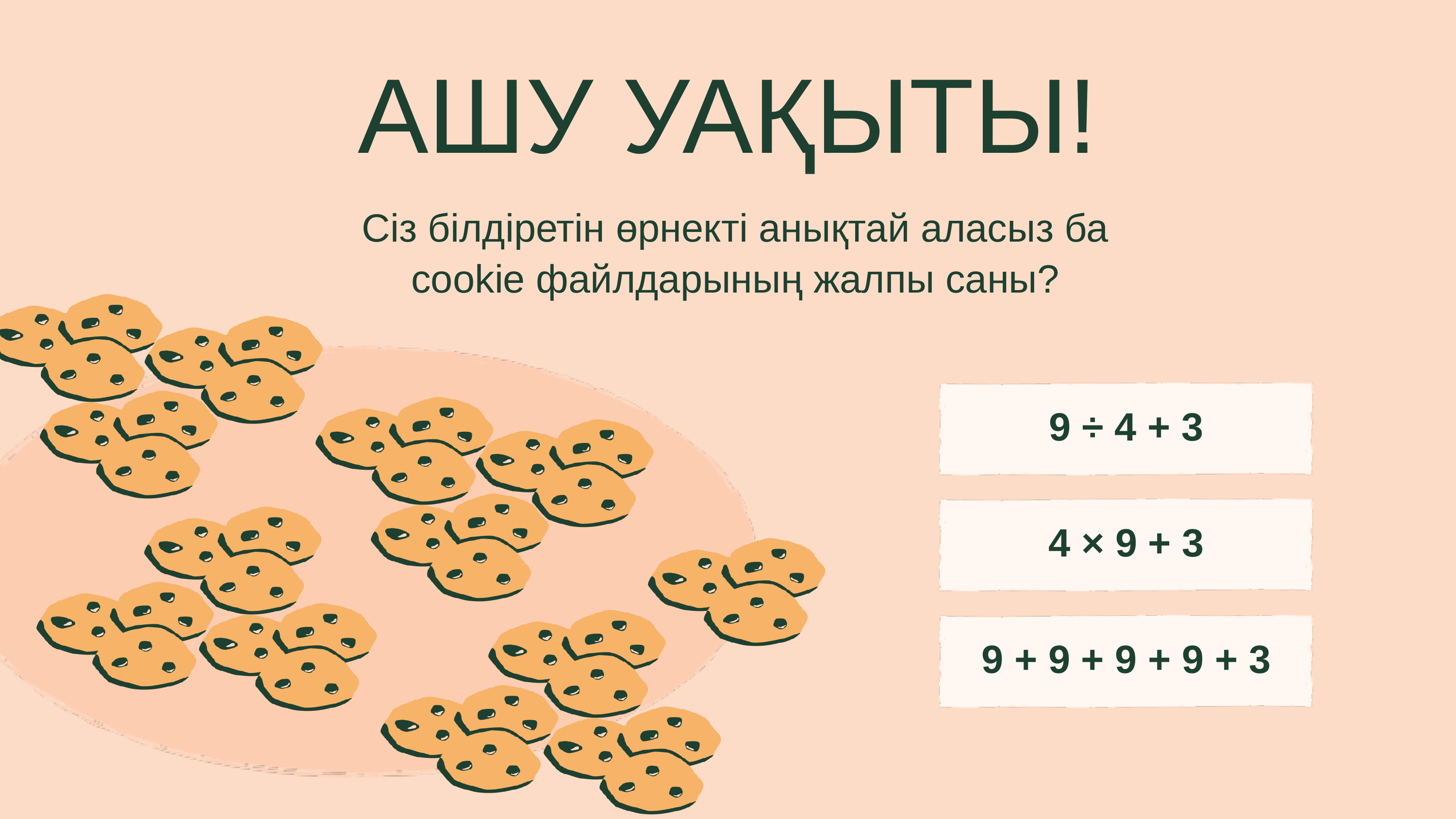

АШУ УАҚЫТЫ!
Сіз білдіретін өрнекті анықтай аласыз ба
cookie файлдарының жалпы саны?

9 ÷ 4 + 3

4 × 9 + 3

9 + 9 + 9 + 9 + 3